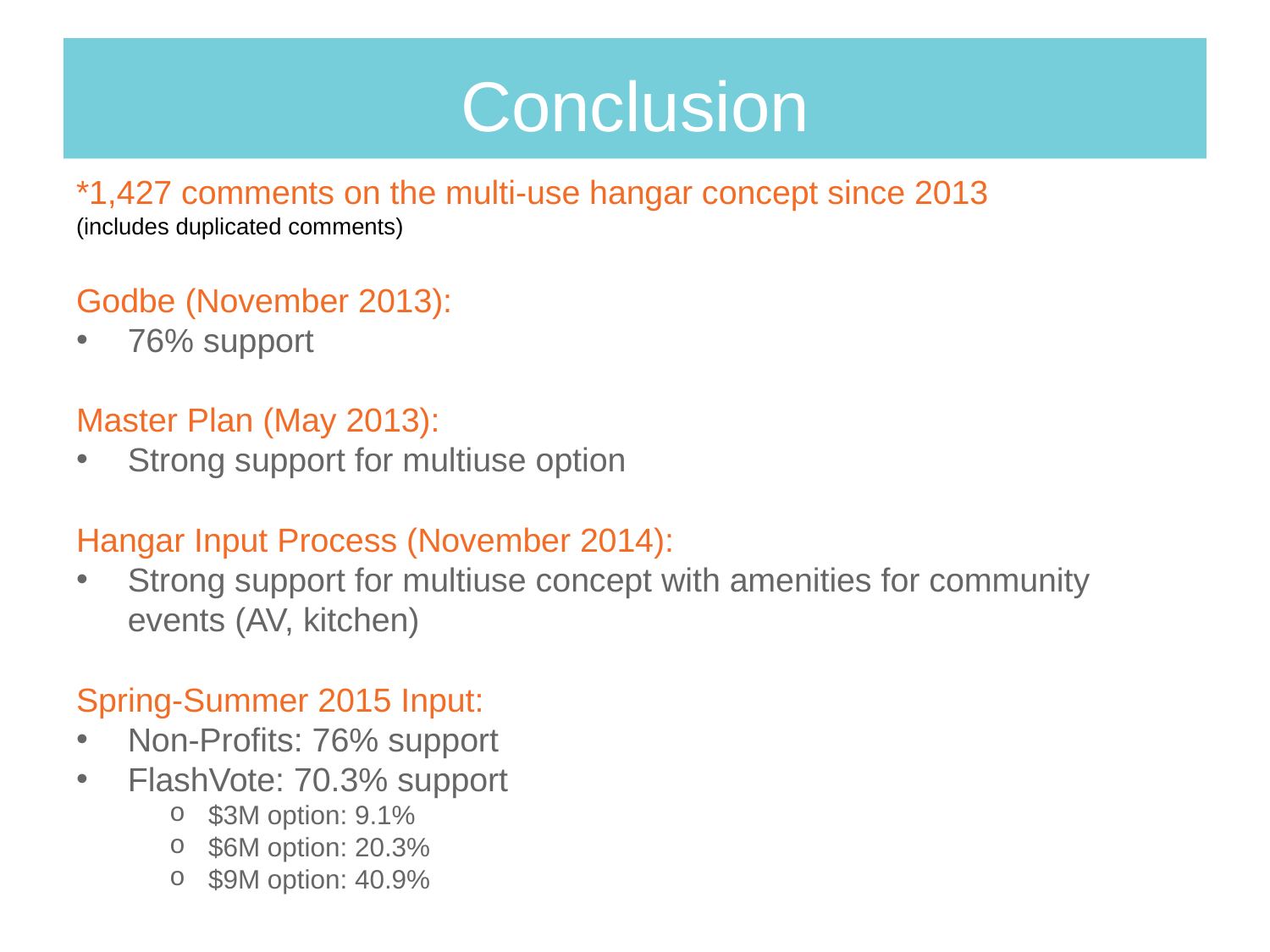

# Conclusion
*1,427 comments on the multi-use hangar concept since 2013
(includes duplicated comments)

Godbe (November 2013):
76% support

Master Plan (May 2013):
Strong support for multiuse option

Hangar Input Process (November 2014):
Strong support for multiuse concept with amenities for community events (AV, kitchen)

Spring-Summer 2015 Input:
Non-Profits: 76% support
FlashVote: 70.3% support
$3M option: 9.1%
$6M option: 20.3%
$9M option: 40.9%